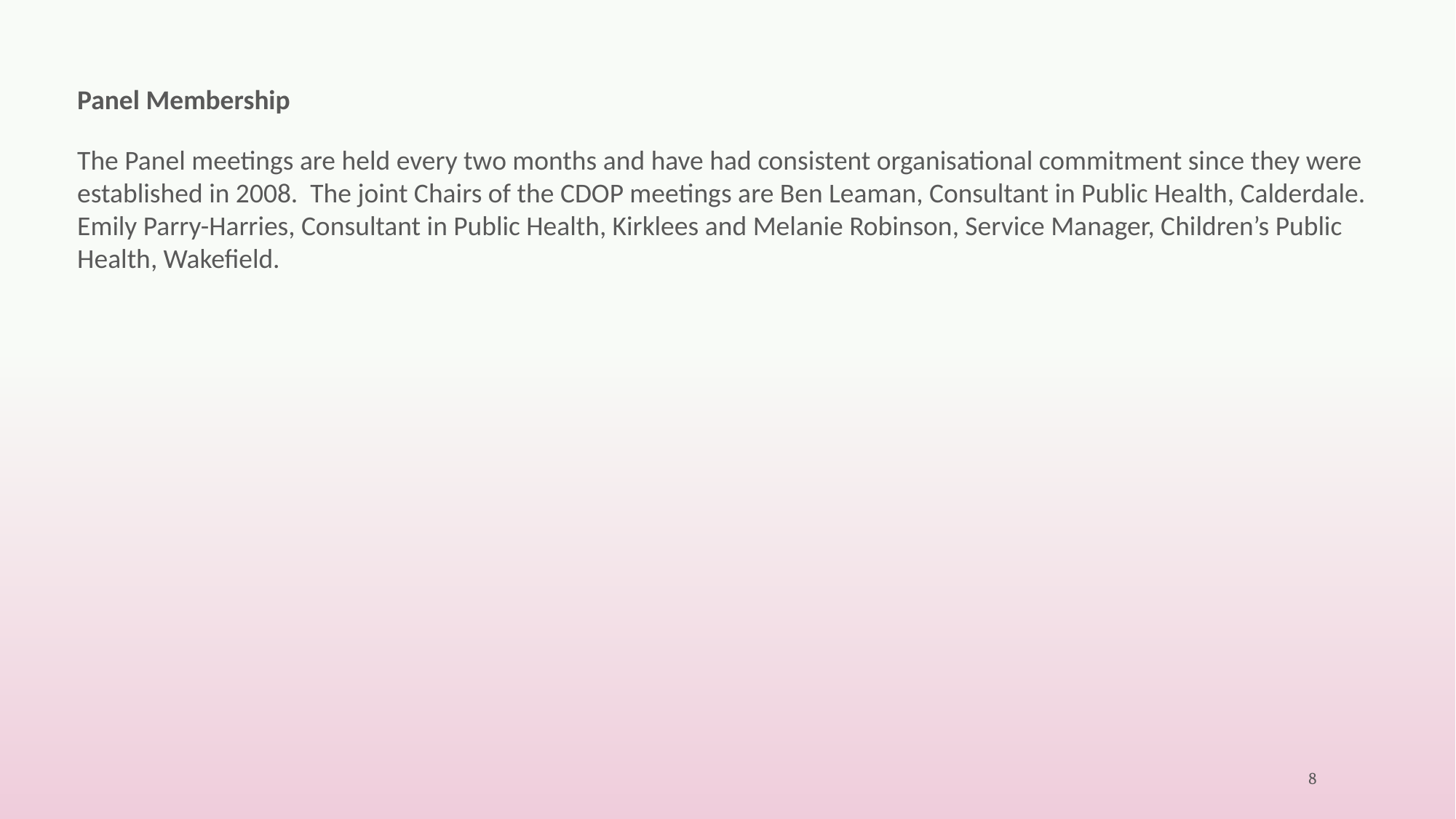

Panel Membership
The Panel meetings are held every two months and have had consistent organisational commitment since they were established in 2008.  The joint Chairs of the CDOP meetings are Ben Leaman, Consultant in Public Health, Calderdale.  Emily Parry-Harries, Consultant in Public Health, Kirklees and Melanie Robinson, Service Manager, Children’s Public Health, Wakefield.

8